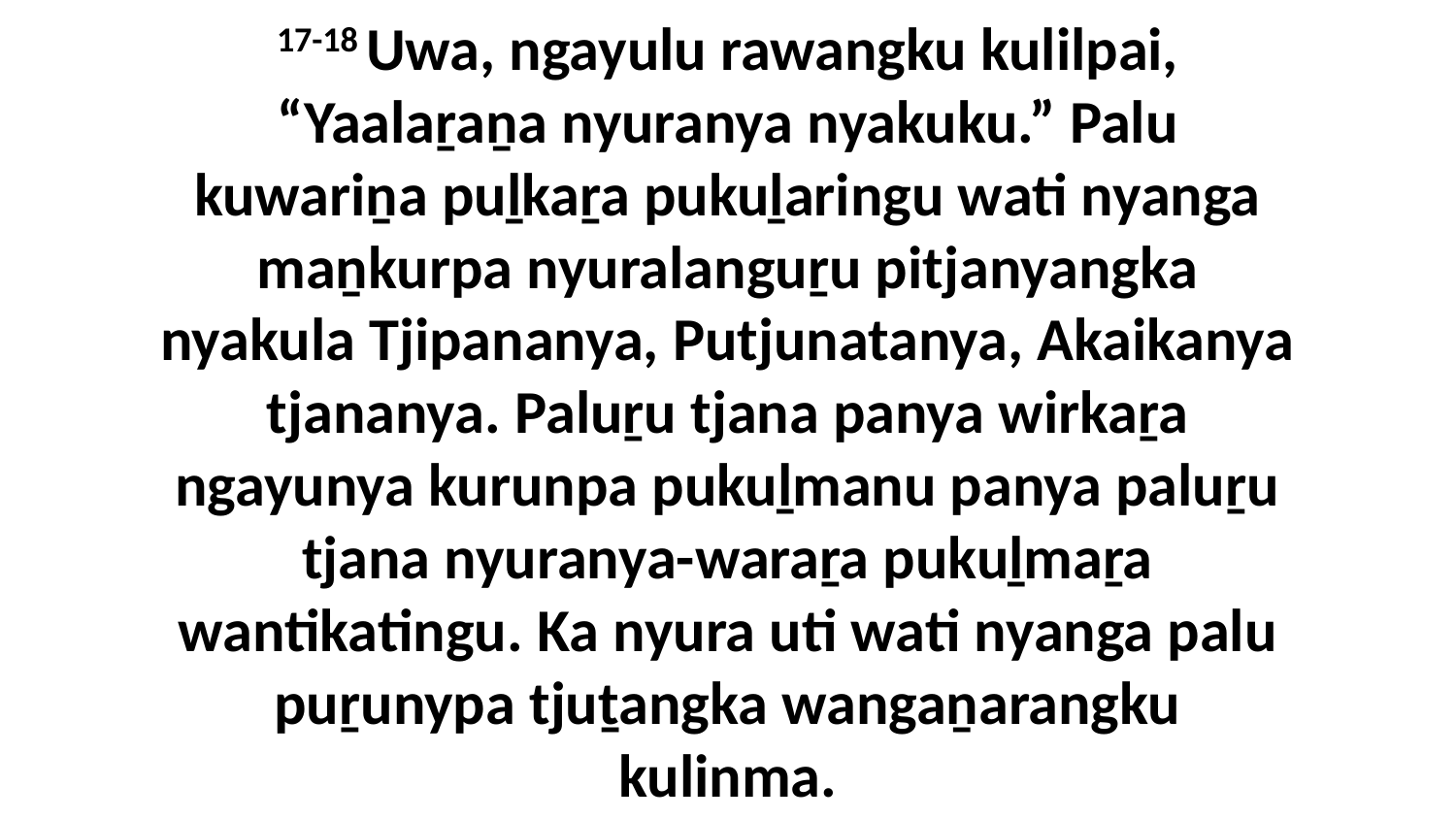

17-18 Uwa, ngayulu rawangku kulilpai, “Yaalaṟaṉa nyuranya nyakuku.” Palu kuwariṉa puḻkaṟa pukuḻaringu wati nyanga maṉkurpa nyuralanguṟu pitjanyangka nyakula Tjipananya, Putjunatanya, Akaikanya tjananya. Paluṟu tjana panya wirkaṟa ngayunya kurunpa pukuḻmanu panya paluṟu tjana nyuranya-waraṟa pukuḻmaṟa wantikatingu. Ka nyura uti wati nyanga palu puṟunypa tjuṯangka wangaṉarangku kulinma.